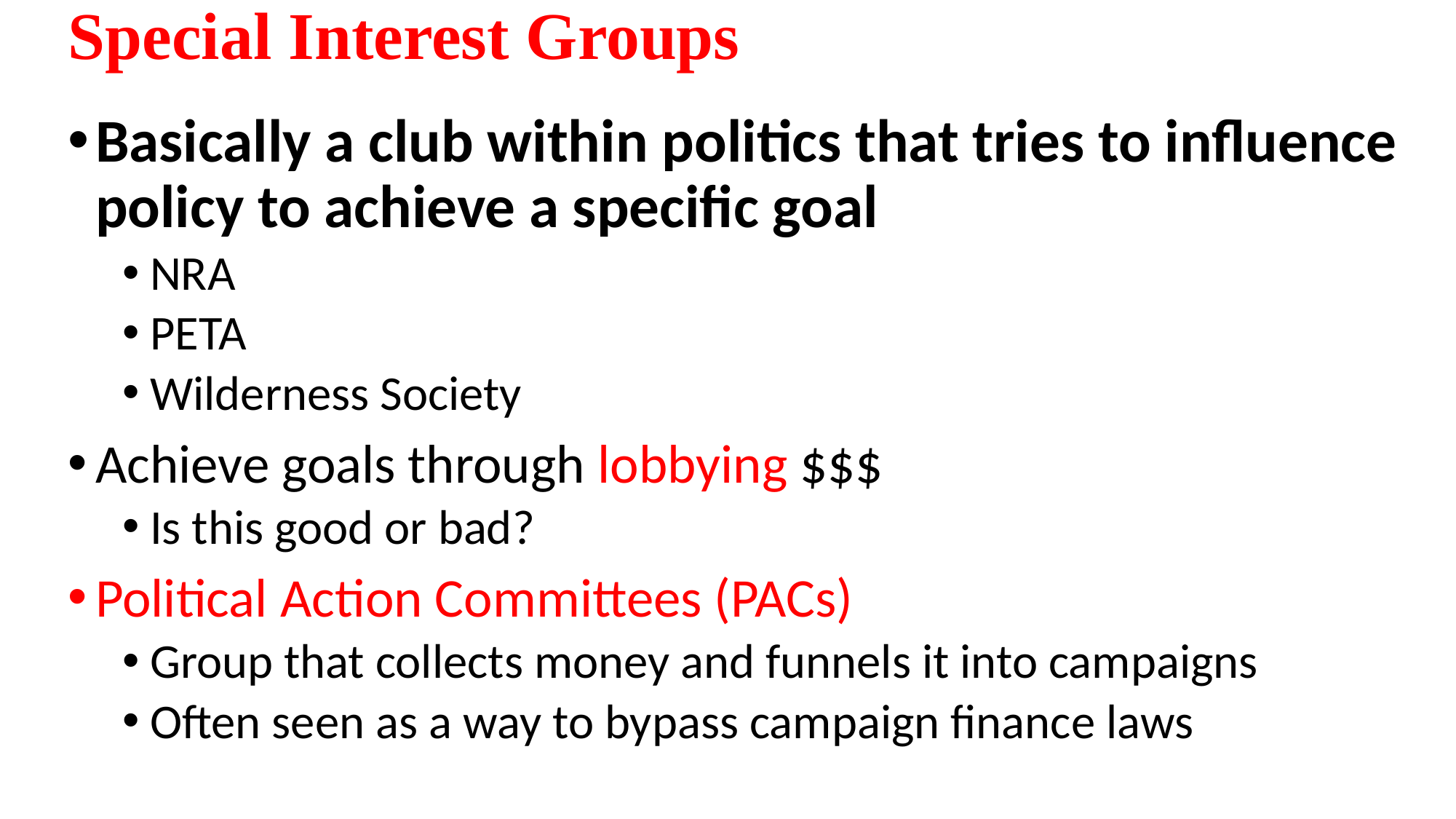

Special Interest Groups
Basically a club within politics that tries to influence policy to achieve a specific goal
NRA
PETA
Wilderness Society
Achieve goals through lobbying $$$
Is this good or bad?
Political Action Committees (PACs)
Group that collects money and funnels it into campaigns
Often seen as a way to bypass campaign finance laws